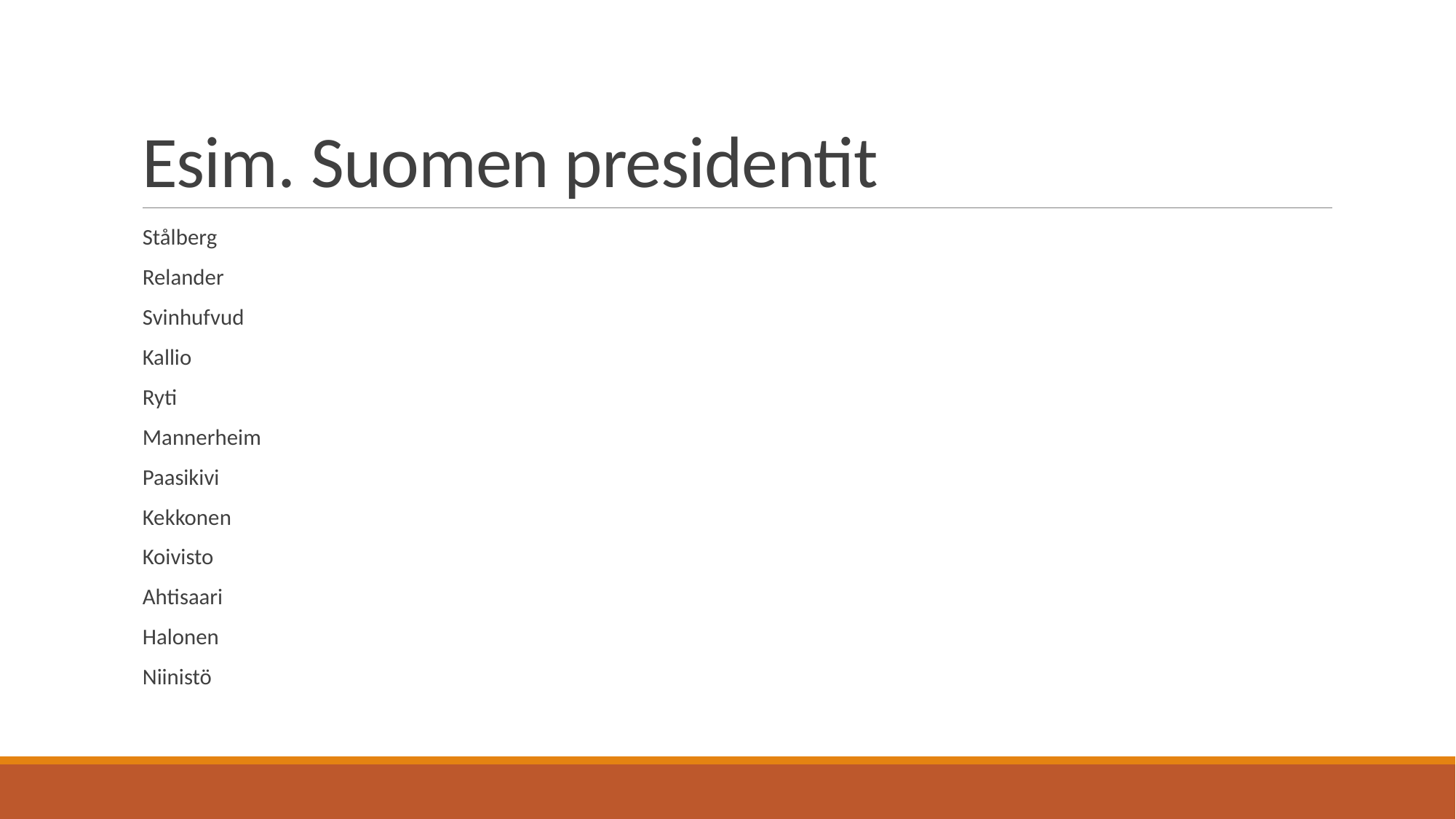

# Esim. Suomen presidentit
Stålberg
Relander
Svinhufvud
Kallio
Ryti
Mannerheim
Paasikivi
Kekkonen
Koivisto
Ahtisaari
Halonen
Niinistö